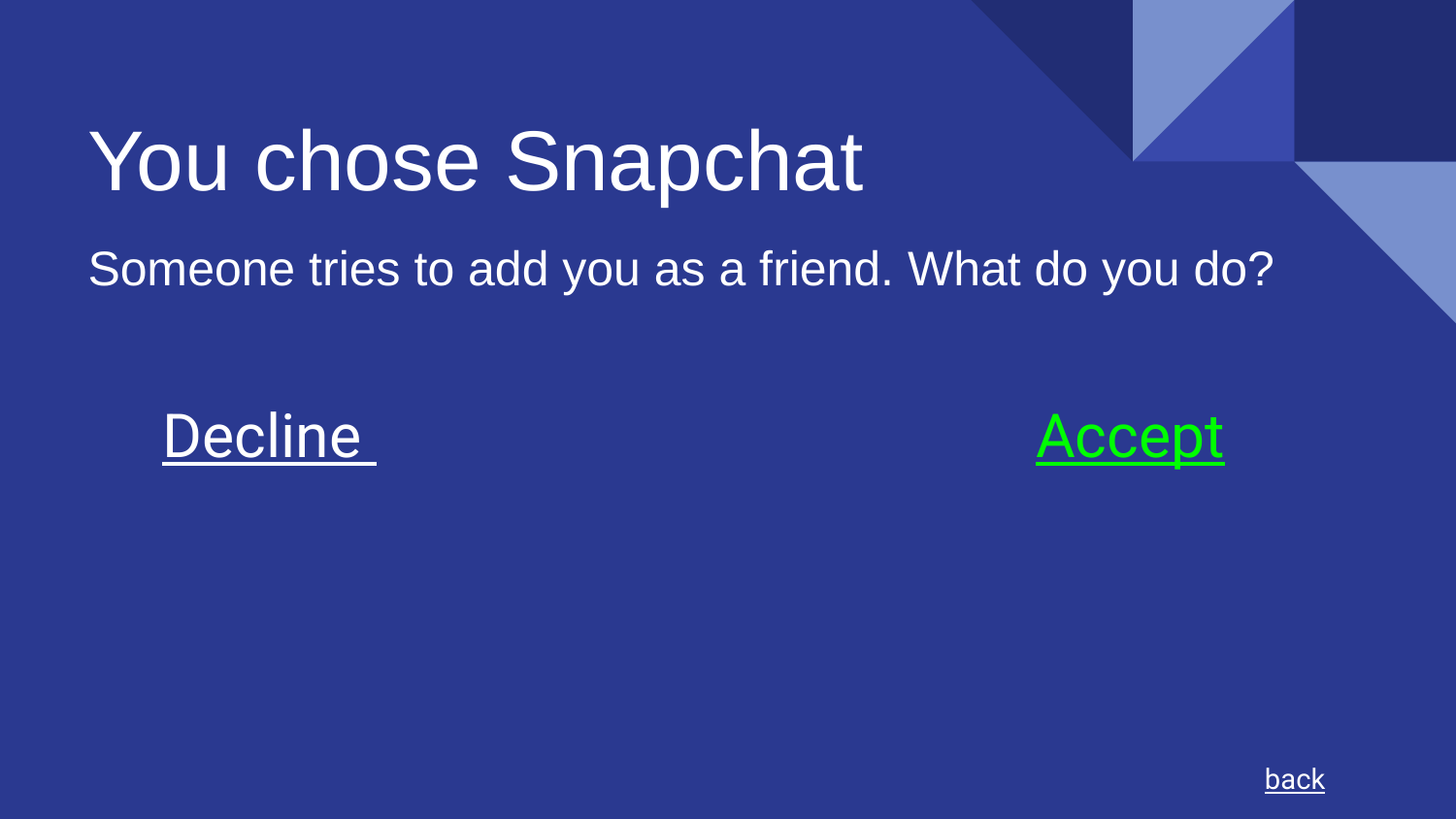

# You chose Snapchat
Someone tries to add you as a friend. What do you do?

       Decline                                                                Accept
back